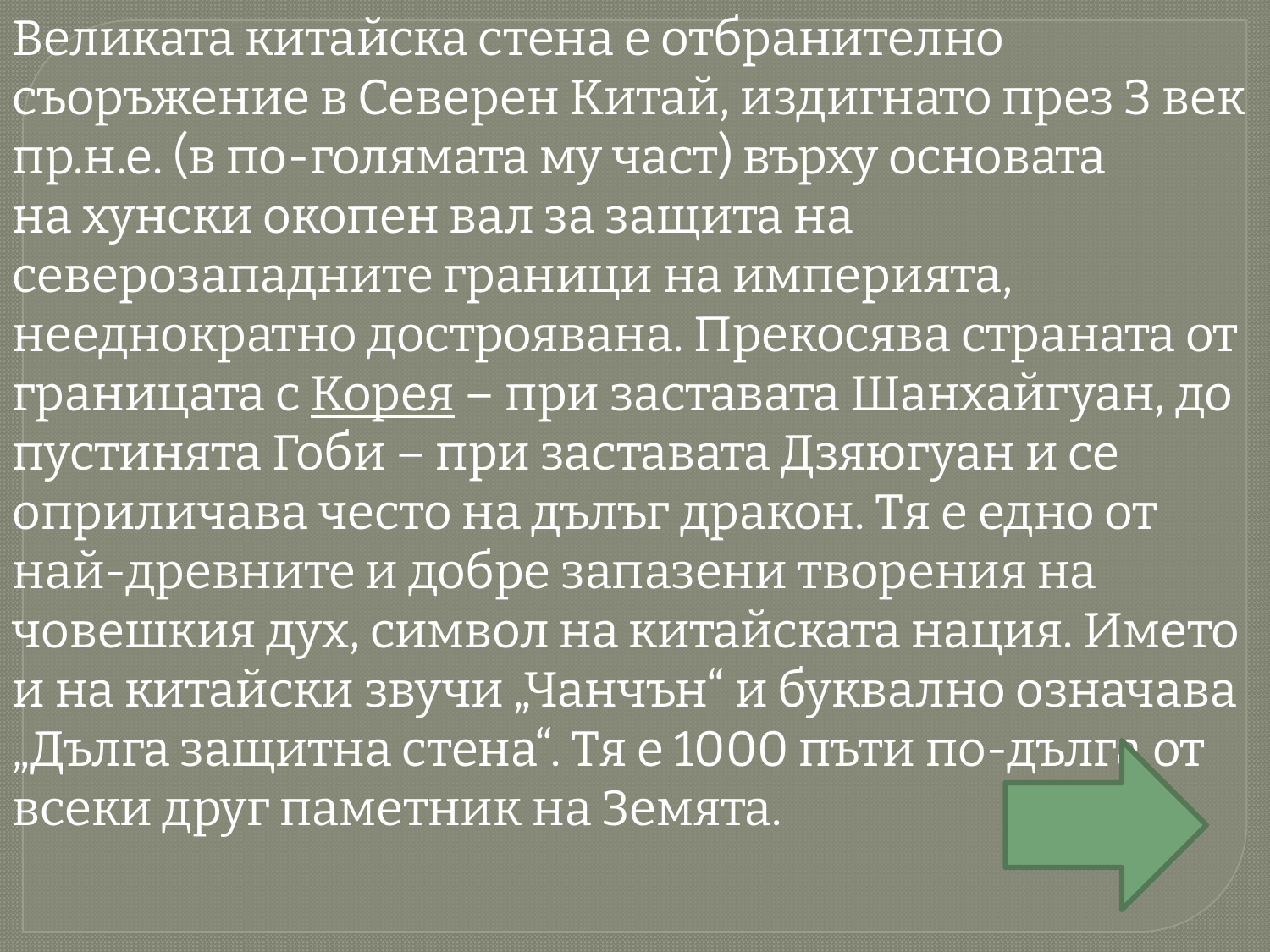

Великата китайска стена е отбранително съоръжение в Северен Китай, издигнато през 3 век пр.н.е. (в по-голямата му част) върху основата на хунски окопен вал за защита на северозападните граници на империята, нееднократно достроявана. Прекосява страната от границата с Корея – при заставата Шанхайгуан, до пустинята Гоби – при заставата Дзяюгуан и се оприличава често на дълъг дракон. Тя е едно от най-древните и добре запазени творения на човешкия дух, символ на китайската нация. Името и на китайски звучи „Чанчън“ и буквално означава „Дълга защитна стена“. Тя е 1000 пъти по-дълга от всеки друг паметник на Земята.